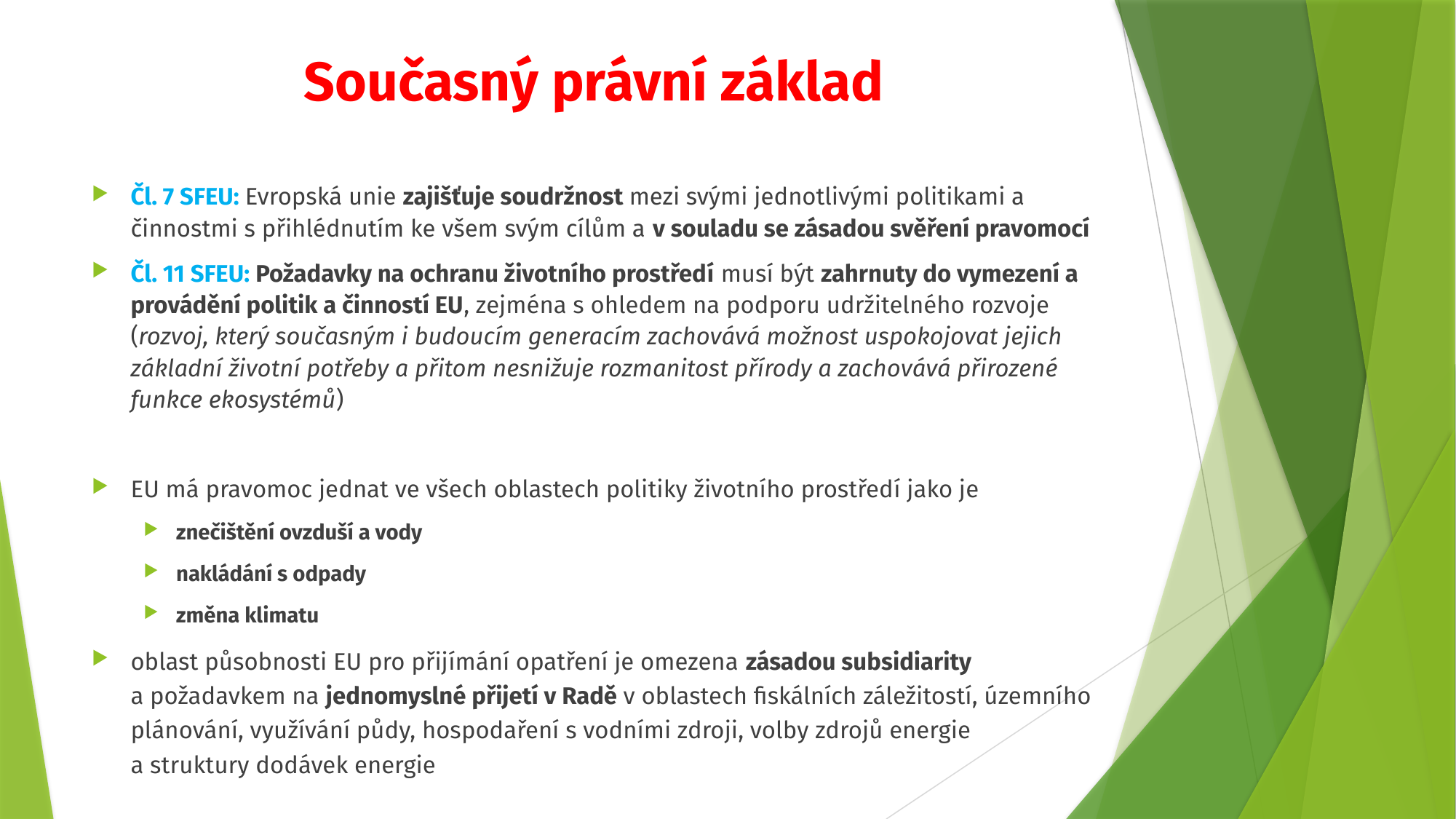

# Současný právní základ
Čl. 7 SFEU: Evropská unie zajišťuje soudržnost mezi svými jednotlivými politikami a činnostmi s přihlédnutím ke všem svým cílům a v souladu se zásadou svěření pravomocí
Čl. 11 SFEU: Požadavky na ochranu životního prostředí musí být zahrnuty do vymezení a provádění politik a činností EU, zejména s ohledem na podporu udržitelného rozvoje (rozvoj, který současným i budoucím generacím zachovává možnost uspokojovat jejich základní životní potřeby a přitom nesnižuje rozmanitost přírody a zachovává přirozené funkce ekosystémů)

EU má pravomoc jednat ve všech oblastech politiky životního prostředí jako je
znečištění ovzduší a vody
nakládání s odpady
změna klimatu
oblast působnosti EU pro přijímání opatření je omezena zásadou subsidiarity a požadavkem na jednomyslné přijetí v Radě v oblastech fiskálních záležitostí, územního plánování, využívání půdy, hospodaření s vodními zdroji, volby zdrojů energie a struktury dodávek energie